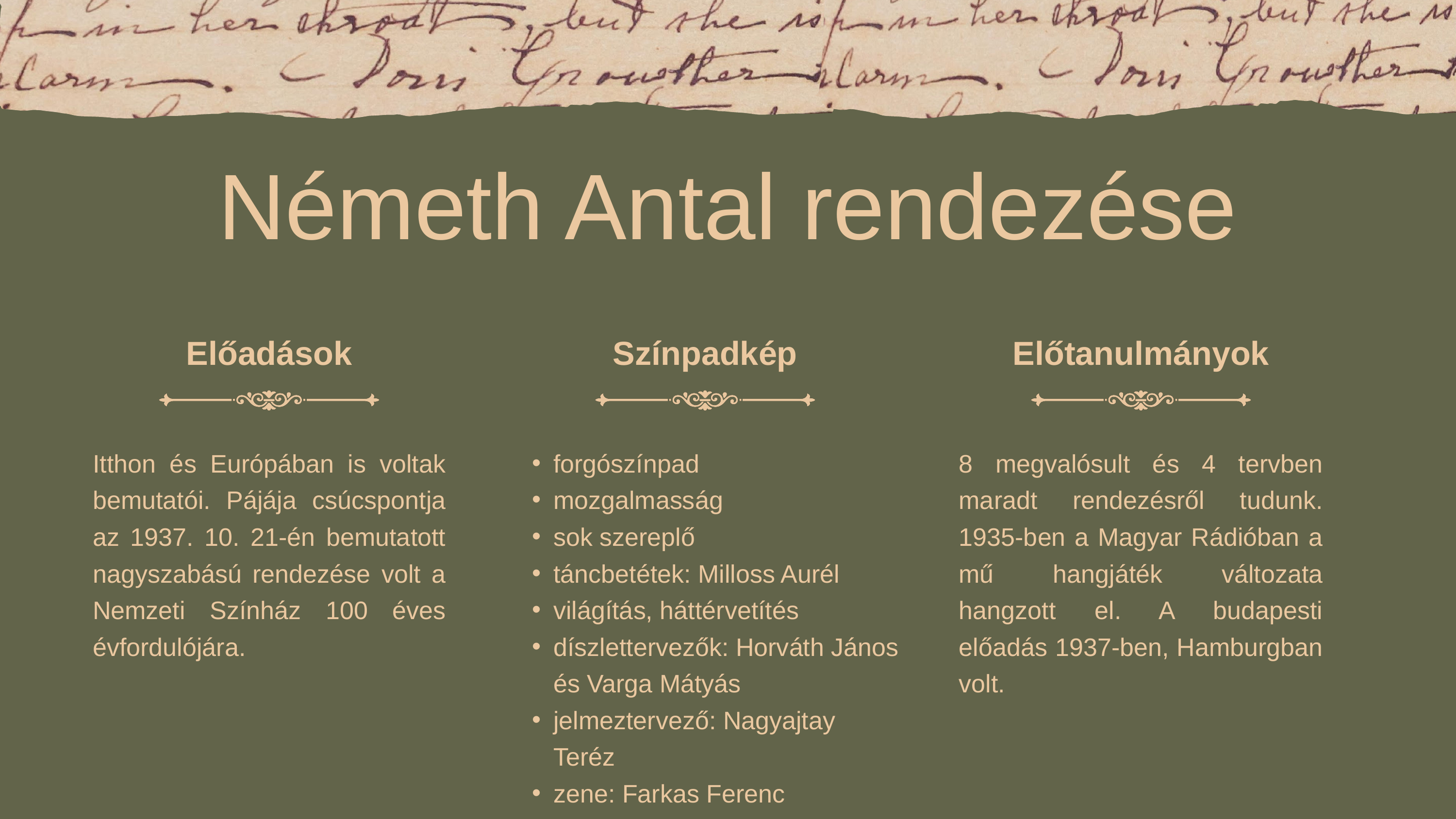

Németh Antal rendezése
Előadások
Színpadkép
Előtanulmányok

Itthon és Európában is voltak bemutatói. Pájája csúcspontja az 1937. 10. 21-én bemutatott nagyszabású rendezése volt a Nemzeti Színház 100 éves évfordulójára.
forgószínpad
mozgalmasság
sok szereplő
táncbetétek: Milloss Aurél
világítás, háttérvetítés
díszlettervezők: Horváth János és Varga Mátyás
jelmeztervező: Nagyajtay Teréz
zene: Farkas Ferenc
8 megvalósult és 4 tervben maradt rendezésről tudunk. 1935-ben a Magyar Rádióban a mű hangjáték változata hangzott el. A budapesti előadás 1937-ben, Hamburgban volt.